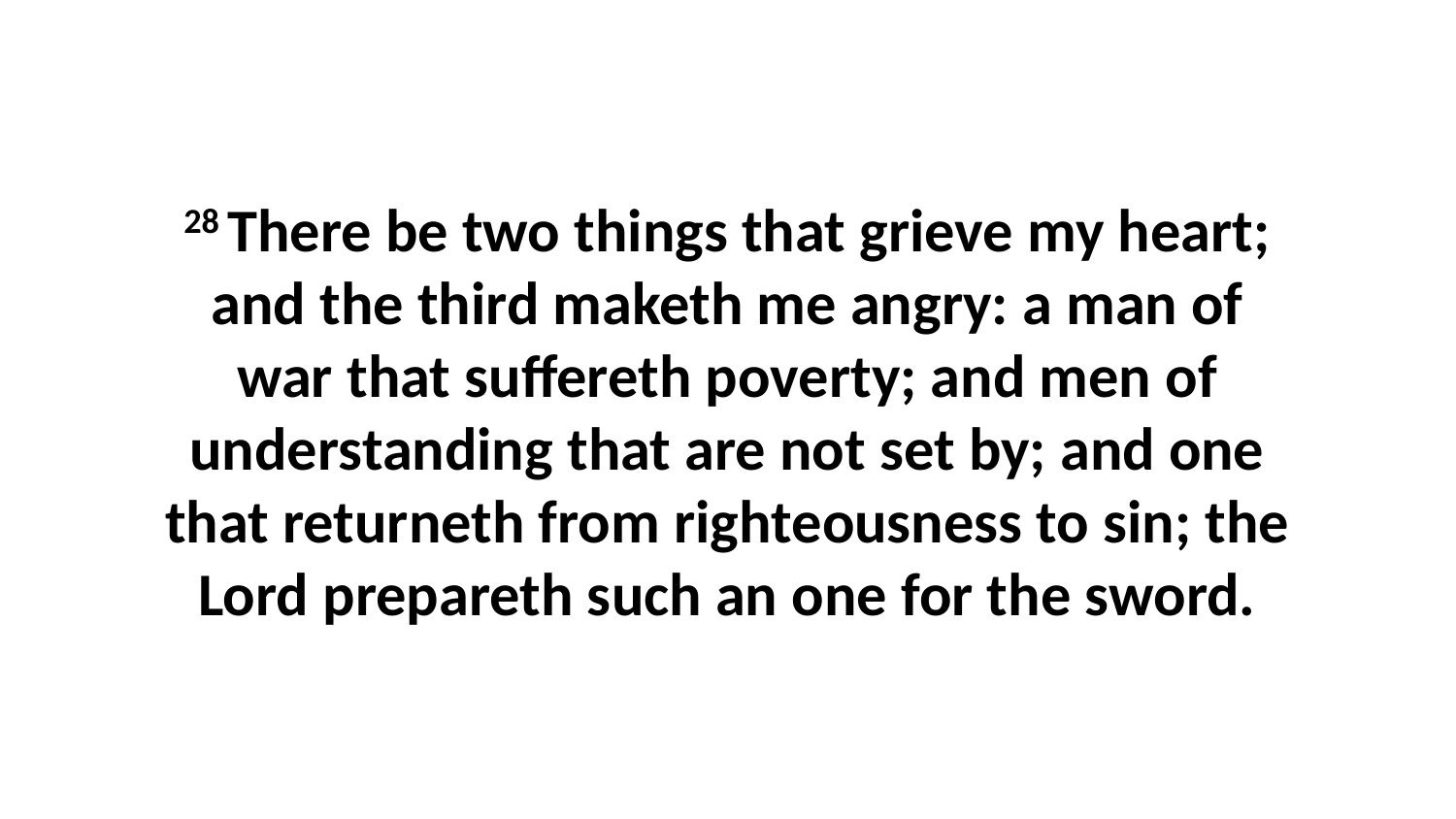

28 There be two things that grieve my heart; and the third maketh me angry: a man of war that suffereth poverty; and men of understanding that are not set by; and one that returneth from righteousness to sin; the Lord prepareth such an one for the sword.